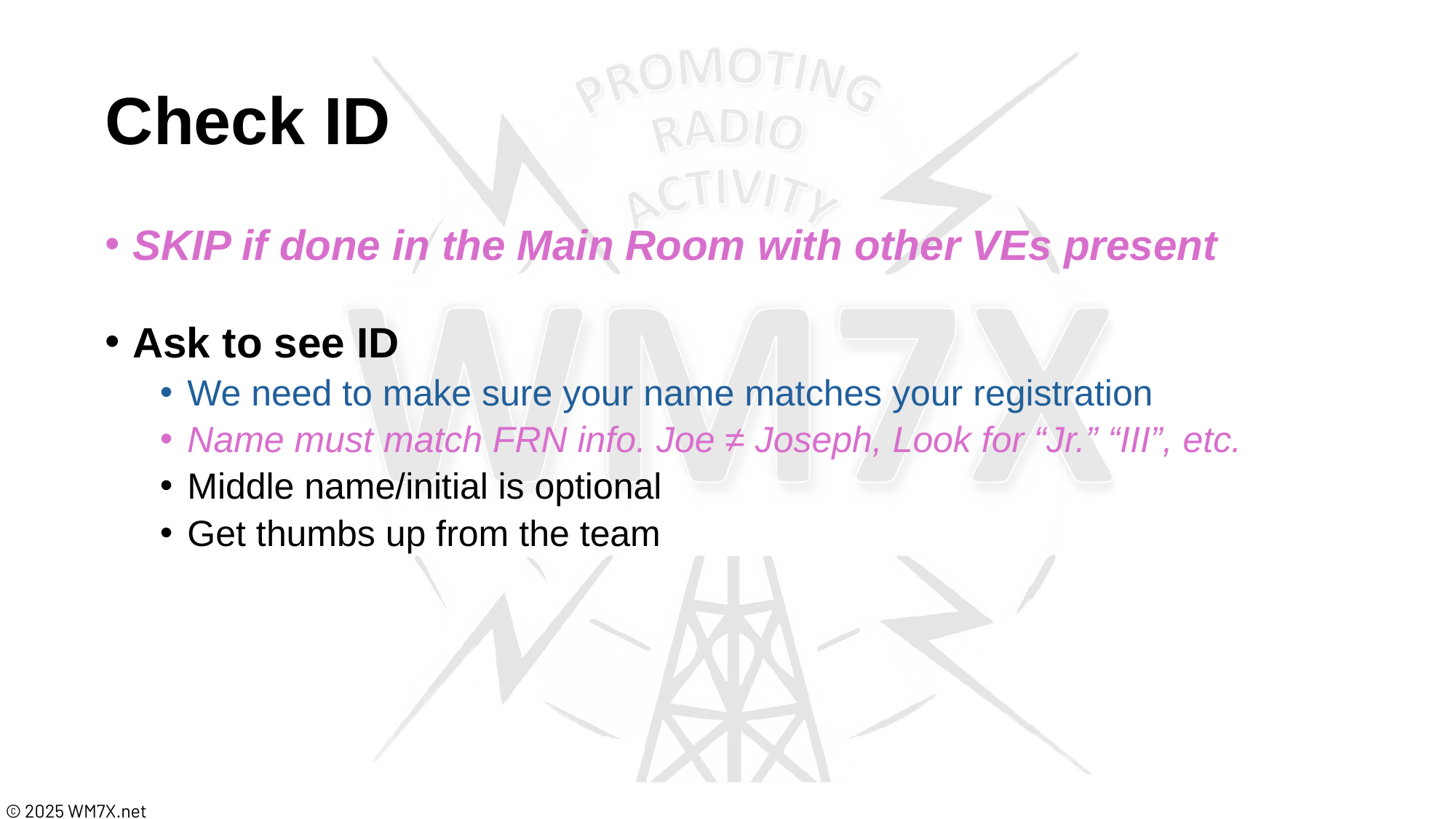

# Check ID
SKIP if done in the Main Room with other VEs present
Ask to see ID
We need to make sure your name matches your registration
Name must match FRN info. Joe ≠ Joseph, Look for “Jr.” “III”, etc.
Middle name/initial is optional
Get thumbs up from the team